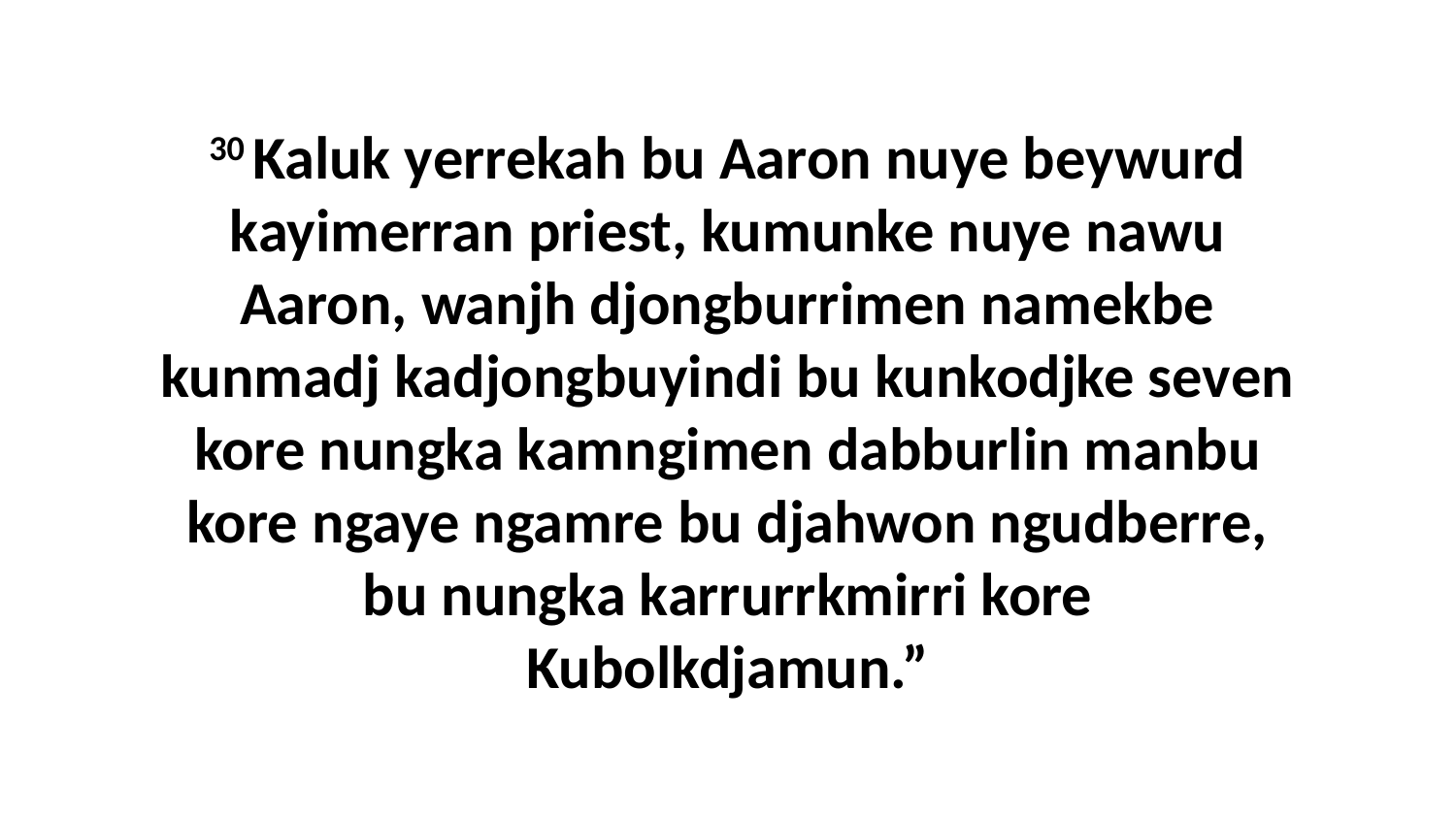

30 Kaluk yerrekah bu Aaron nuye beywurd kayimerran priest, kumunke nuye nawu Aaron, wanjh djongburrimen namekbe kunmadj kadjongbuyindi bu kunkodjke seven kore nungka kamngimen dabburlin manbu kore ngaye ngamre bu djahwon ngudberre, bu nungka karrurrkmirri kore Kubolkdjamun.”